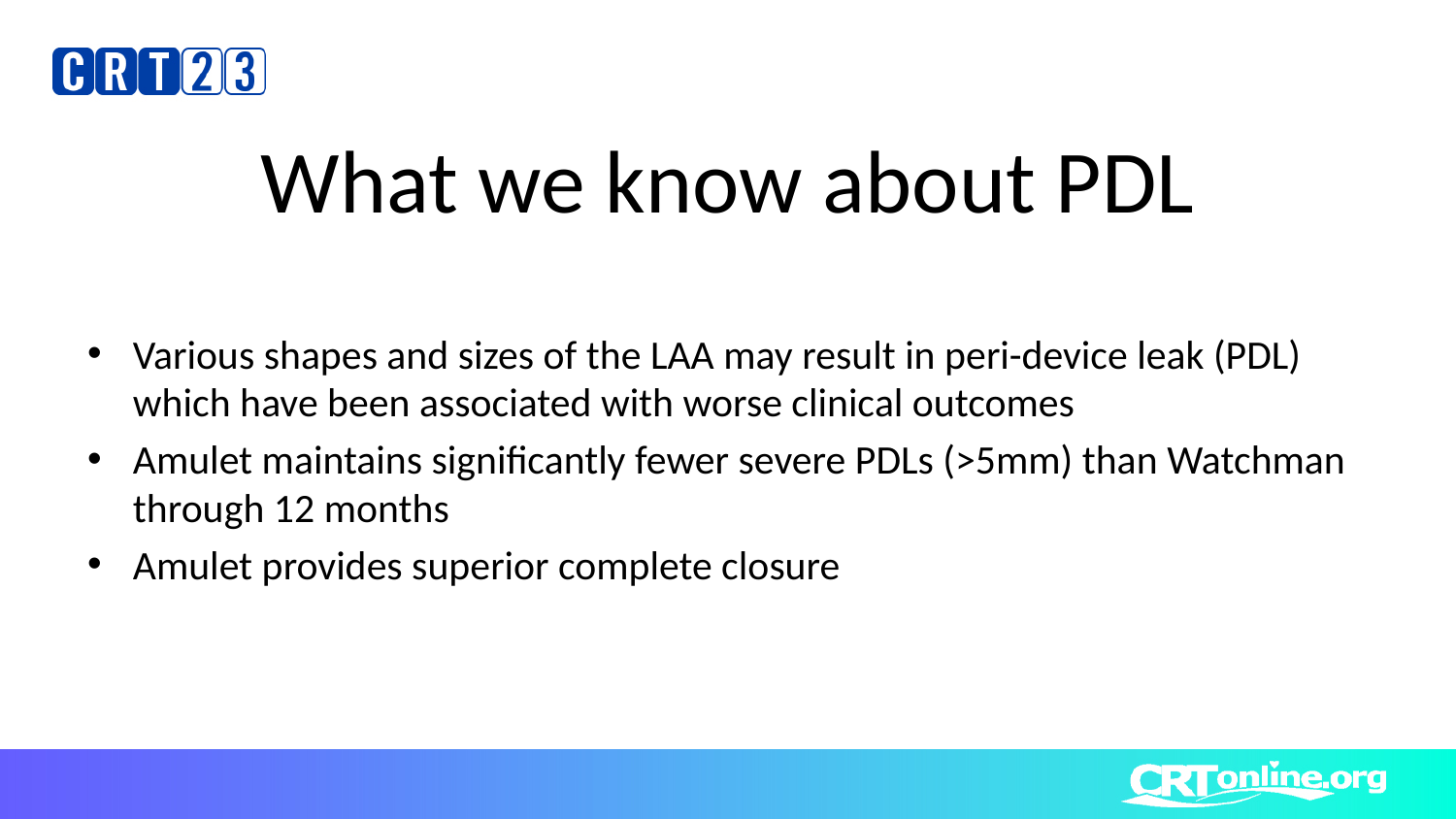

# What we know about PDL
Various shapes and sizes of the LAA may result in peri-device leak (PDL) which have been associated with worse clinical outcomes
Amulet maintains significantly fewer severe PDLs (>5mm) than Watchman through 12 months
Amulet provides superior complete closure